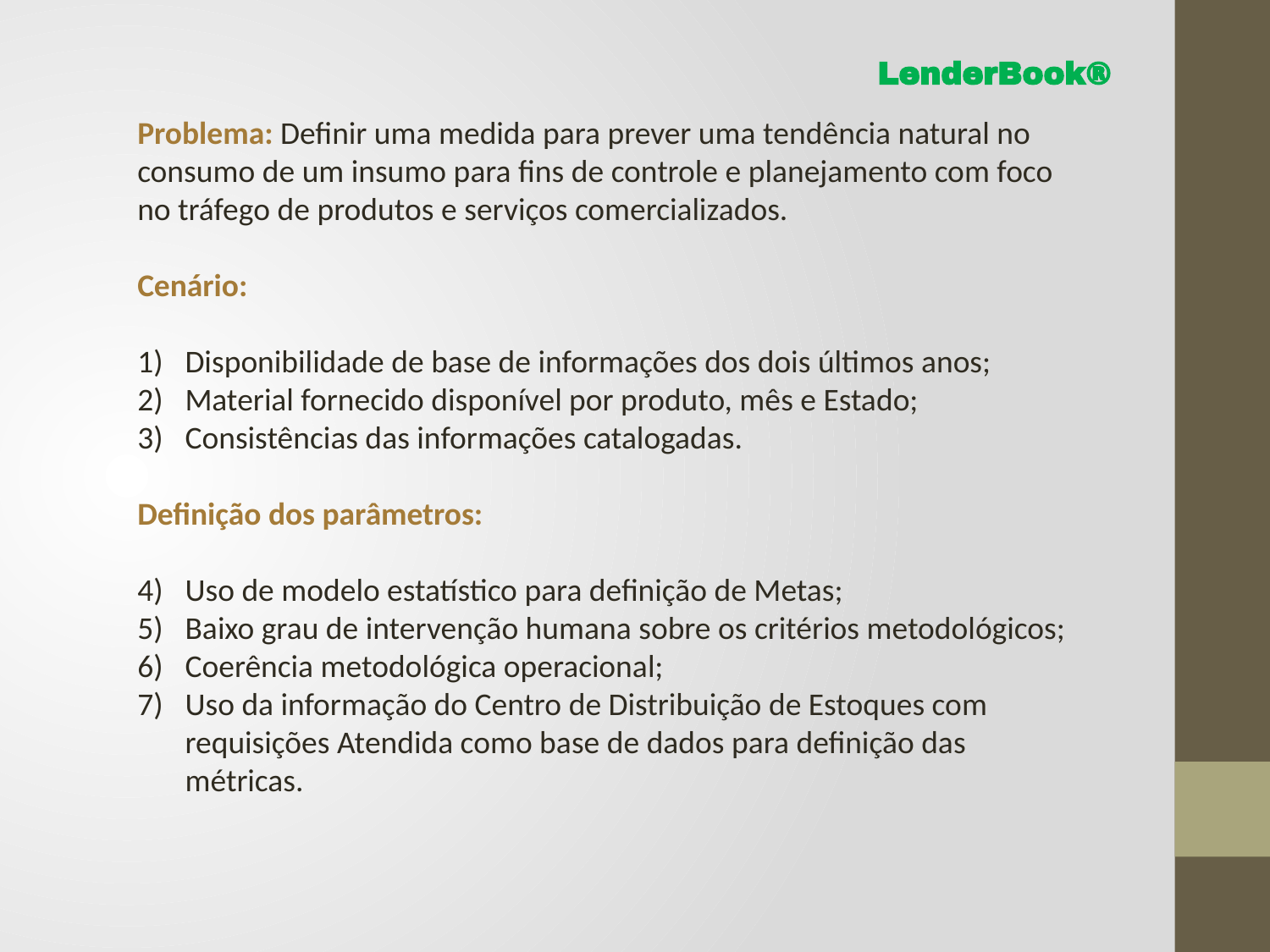

LenderBook®
Problema: Definir uma medida para prever uma tendência natural no consumo de um insumo para fins de controle e planejamento com foco no tráfego de produtos e serviços comercializados.

Cenário:

Disponibilidade de base de informações dos dois últimos anos;
Material fornecido disponível por produto, mês e Estado;
Consistências das informações catalogadas.

Definição dos parâmetros:

Uso de modelo estatístico para definição de Metas;
Baixo grau de intervenção humana sobre os critérios metodológicos;
Coerência metodológica operacional;
Uso da informação do Centro de Distribuição de Estoques com requisições Atendida como base de dados para definição das métricas.